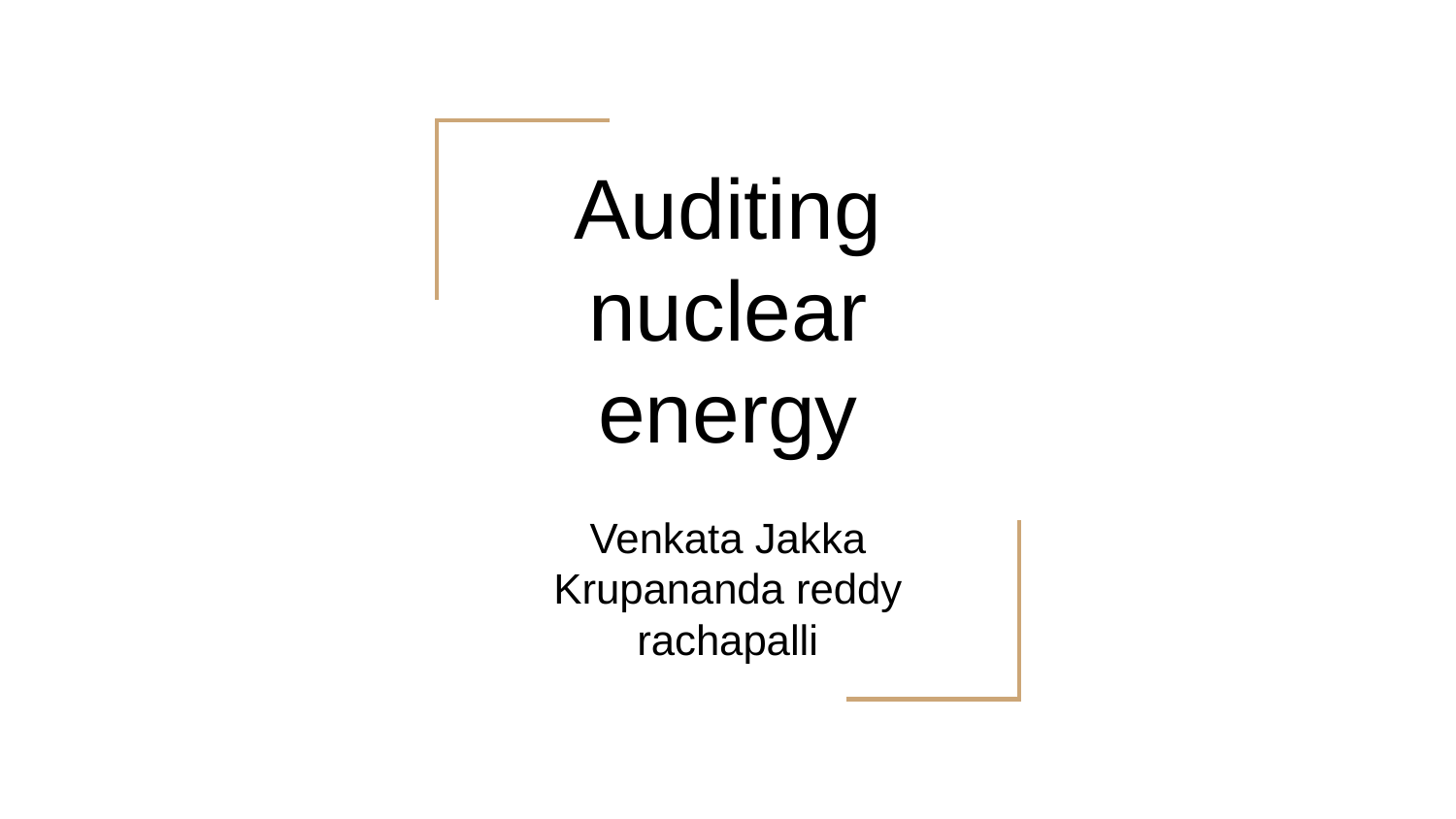

# Auditing nuclear energy
Venkata Jakka
Krupananda reddy rachapalli